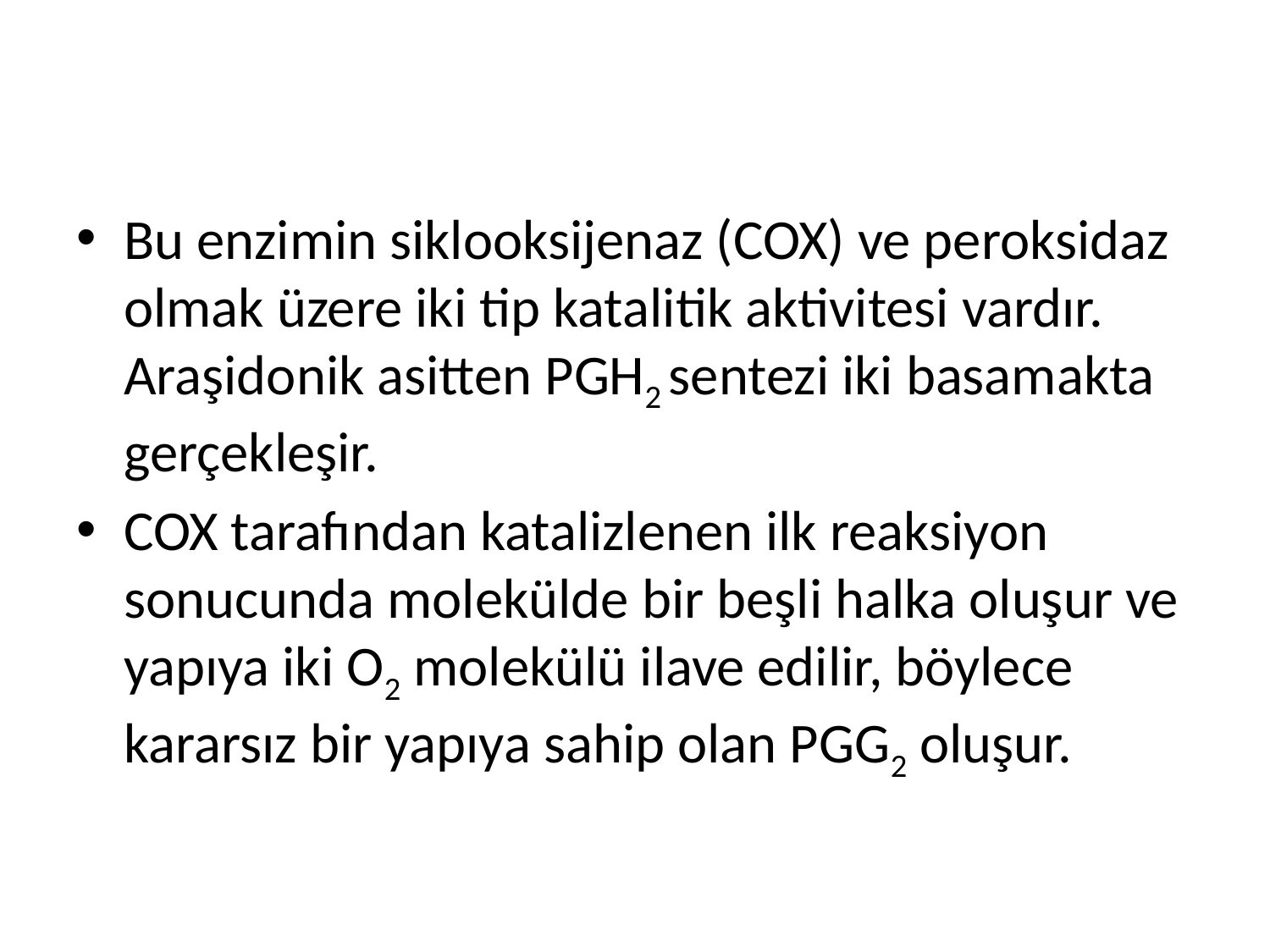

Bu enzimin siklooksijenaz (COX) ve peroksidaz olmak üzere iki tip katalitik aktivitesi vardır.  Araşidonik asitten PGH2 sentezi iki basamakta gerçekleşir.
COX tarafından katalizlenen ilk reaksiyon sonucunda molekülde bir beşli halka oluşur ve yapıya iki O2 molekülü ilave edilir, böylece kararsız bir yapıya sahip olan PGG2 oluşur.